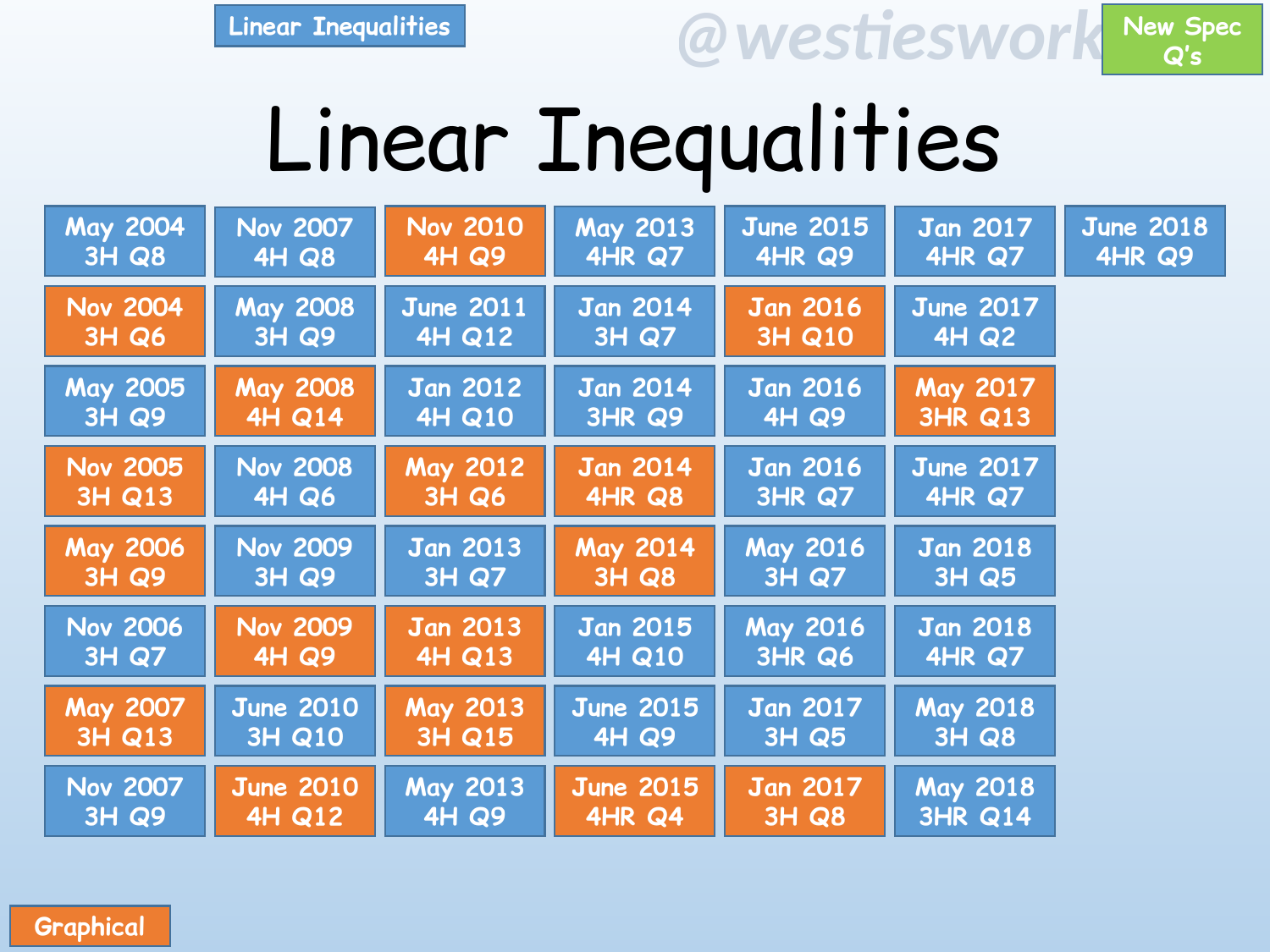

New Spec Q’s
Linear Inequalities
# Linear Inequalities
May 2004
3H Q8
Nov 2010
4H Q9
June 2015 4HR Q9
June 2018 4HR Q9
May 2013 4HR Q7
Jan 2017 4HR Q7
Nov 2007
4H Q8
Nov 2004
3H Q6
June 2011 4H Q12
May 2008
3H Q9
Jan 2014 3H Q7
Jan 2016 3H Q10
June 2017 4H Q2
May 2005
3H Q9
May 2008
4H Q14
Jan 2012 4H Q10
Jan 2014 3HR Q9
Jan 2016 4H Q9
May 2017 3HR Q13
Nov 2005
3H Q13
Nov 2008
4H Q6
May 2012 3H Q6
Jan 2014 4HR Q8
Jan 2016 3HR Q7
June 2017 4HR Q7
May 2006
3H Q9
Nov 2009
3H Q9
Jan 2013 3H Q7
May 2014 3H Q8
May 2016 3H Q7
Jan 2018 3H Q5
Nov 2006
3H Q7
Nov 2009
4H Q9
Jan 2013 4H Q13
Jan 2015 4H Q10
May 2016 3HR Q6
Jan 2018 4HR Q7
May 2007
3H Q13
June 2010
3H Q10
May 2013 3H Q15
June 2015 4H Q9
Jan 2017 3H Q5
May 2018 3H Q8
Nov 2007
3H Q9
June 2010
4H Q12
May 2013 4H Q9
June 2015 4HR Q4
Jan 2017 3H Q8
May 2018 3HR Q14
Graphical